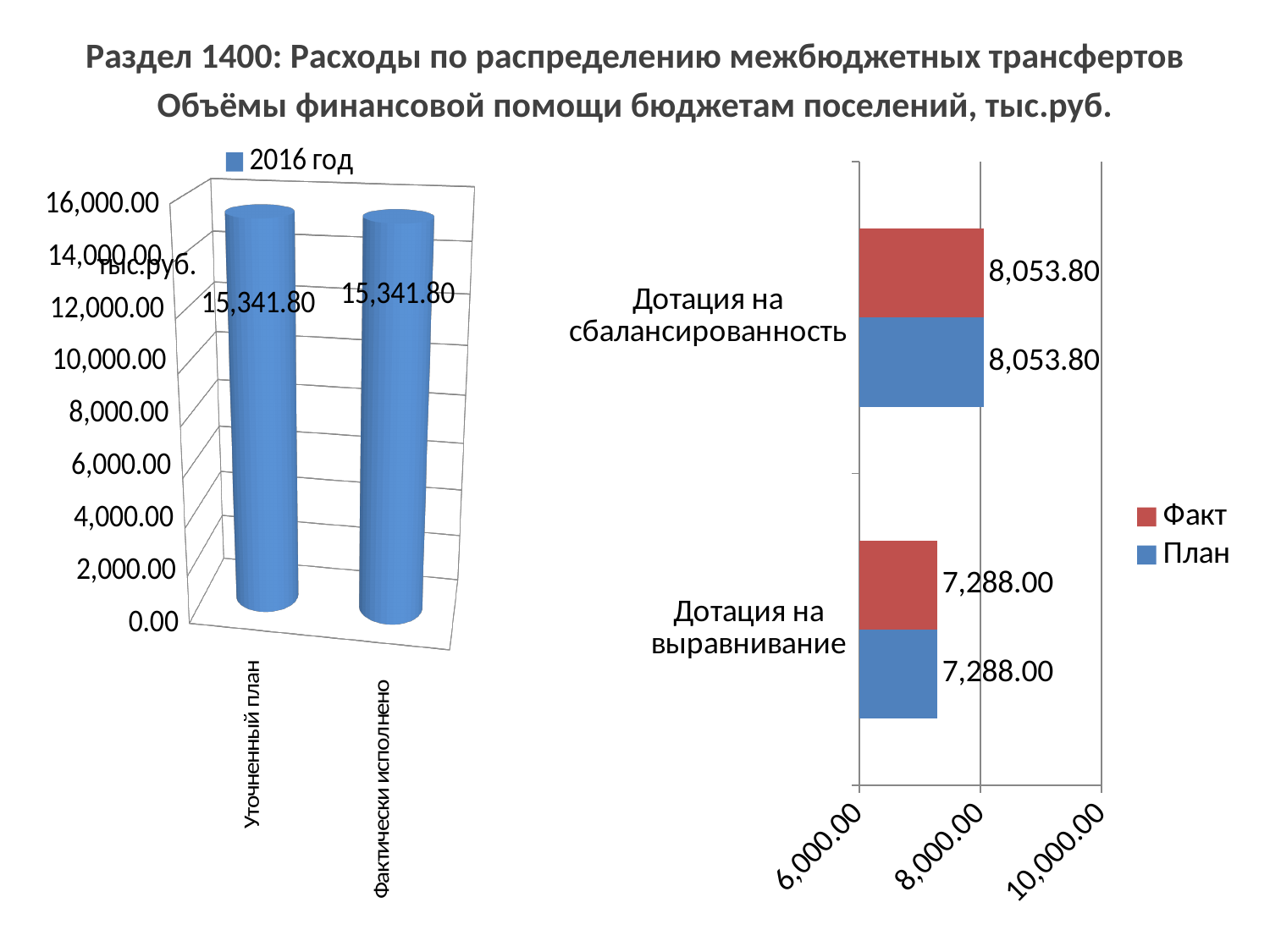

Раздел 1400: Расходы по распределению межбюджетных трансфертов
Объёмы финансовой помощи бюджетам поселений, тыс.руб.

[unsupported chart]

### Chart

| Category | План | Факт |
|---|---|---|
| Дотация на выравнивание | 7288.0 | 7288.0 |
| Дотация на сбалансированность | 8053.8 | 8053.8 |